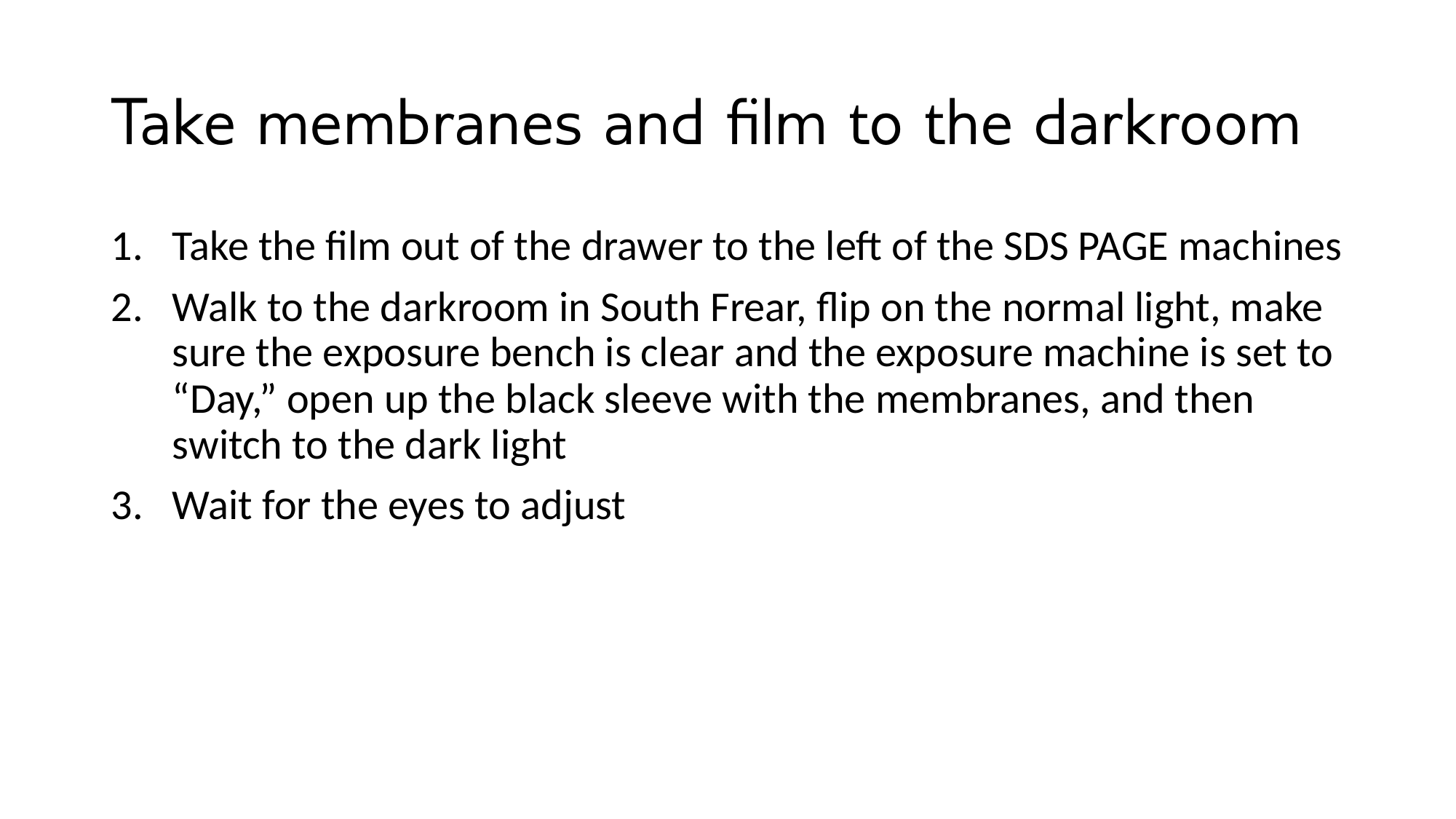

# Take membranes and film to the darkroom
Take the film out of the drawer to the left of the SDS PAGE machines
Walk to the darkroom in South Frear, flip on the normal light, make sure the exposure bench is clear and the exposure machine is set to “Day,” open up the black sleeve with the membranes, and then switch to the dark light
Wait for the eyes to adjust